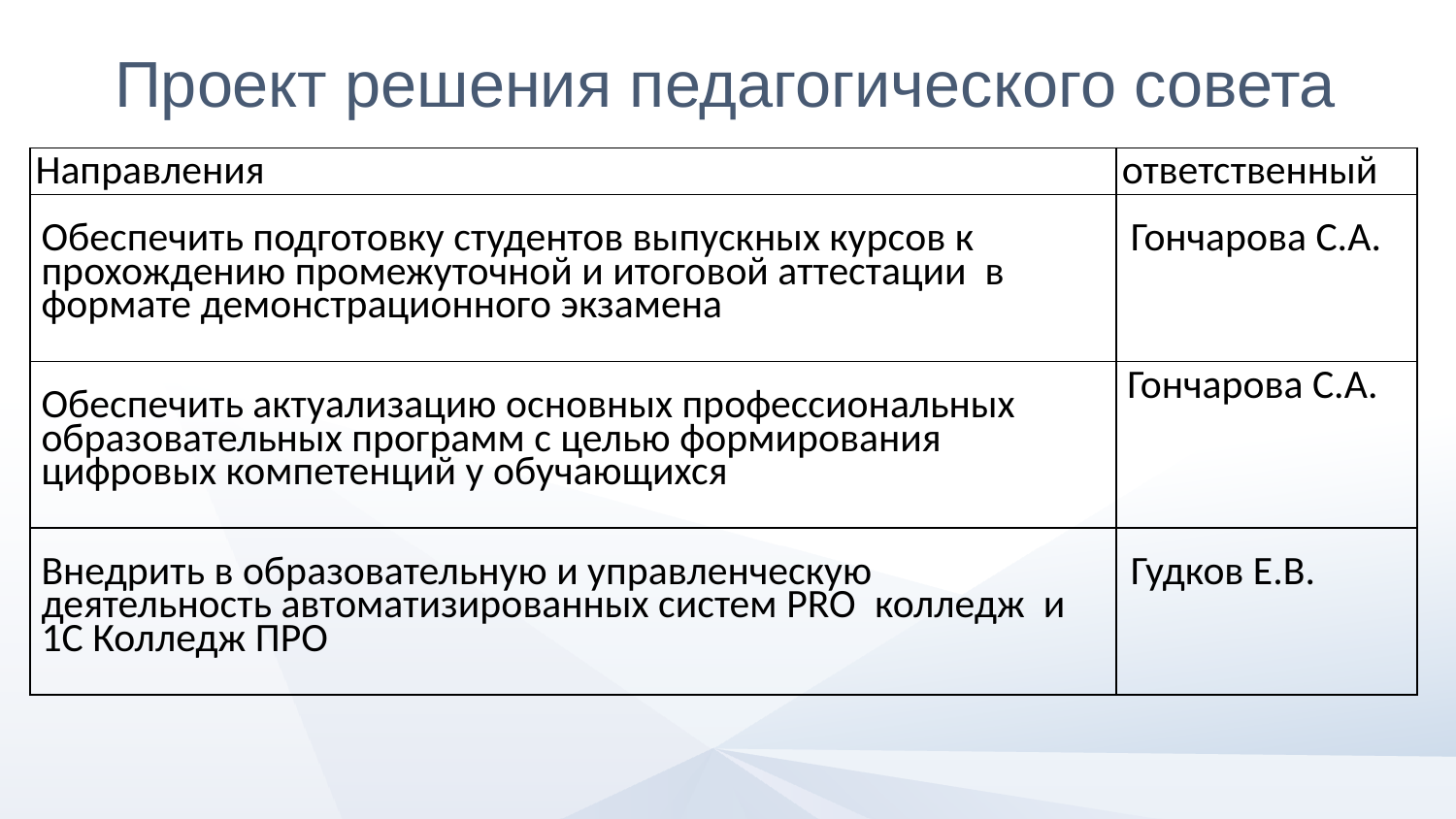

# Проект решения педагогического совета
| Направления | ответственный |
| --- | --- |
| Обеспечить подготовку студентов выпускных курсов к прохождению промежуточной и итоговой аттестации в формате демонстрационного экзамена | Гончарова С.А. |
| Обеспечить актуализацию основных профессиональных образовательных программ с целью формирования цифровых компетенций у обучающихся | Гончарова С.А. |
| Внедрить в образовательную и управленческую деятельность автоматизированных систем PRO колледж и 1С Колледж ПРО | Гудков Е.В. |